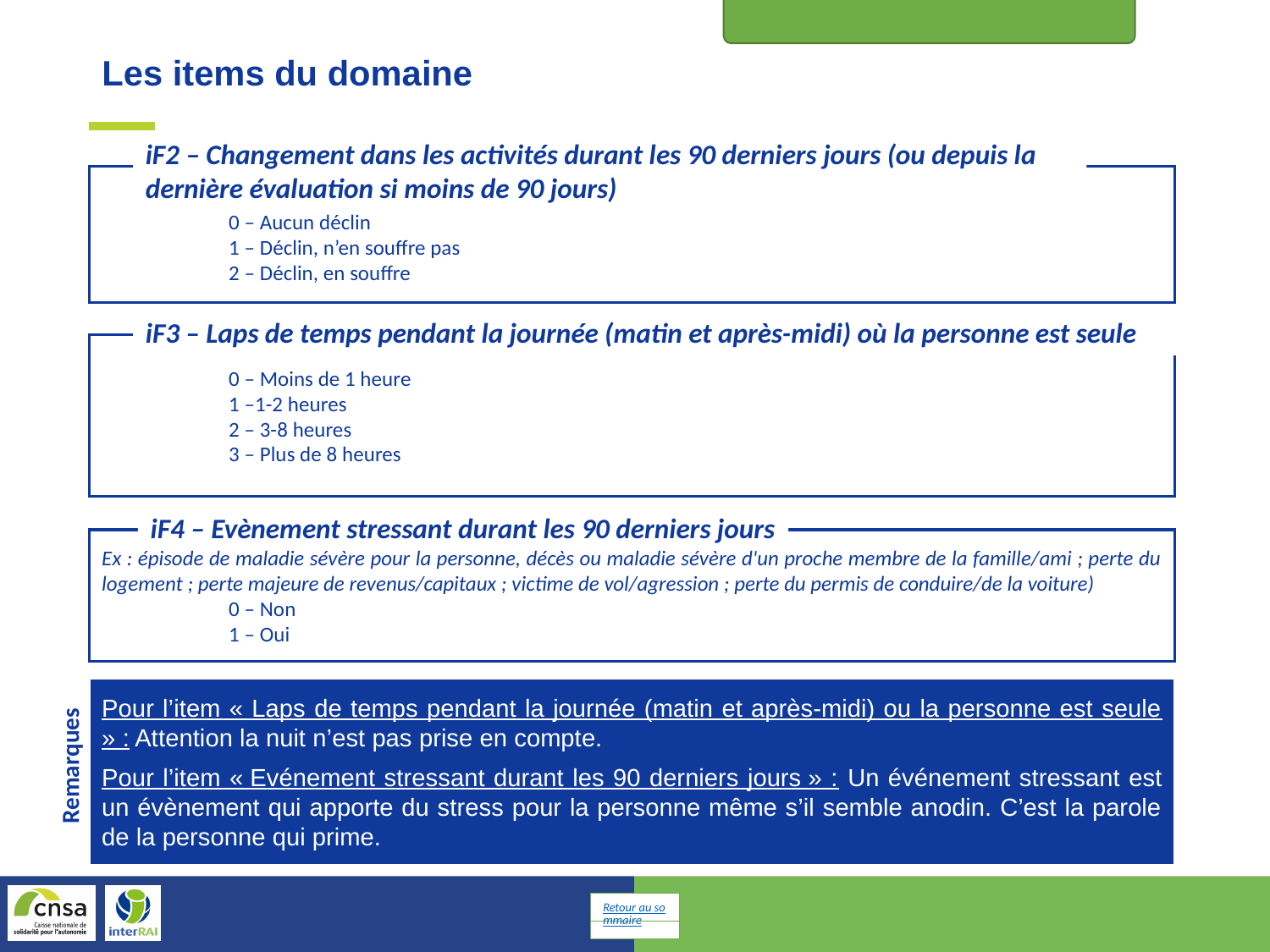

Bien être psycho social
Les items du domaine
iF2 – Changement dans les activités durant les 90 derniers jours (ou depuis la dernière évaluation si moins de 90 jours)

	0 – Aucun déclin
	1 – Déclin, n’en souffre pas
	2 – Déclin, en souffre
iF3 – Laps de temps pendant la journée (matin et après-midi) où la personne est seule
	0 – Moins de 1 heure
	1 –1-2 heures
	2 – 3-8 heures
	3 – Plus de 8 heures
iF4 – Evènement stressant durant les 90 derniers jours
Ex : épisode de maladie sévère pour la personne, décès ou maladie sévère d'un proche membre de la famille/ami ; perte du logement ; perte majeure de revenus/capitaux ; victime de vol/agression ; perte du permis de conduire/de la voiture)
	0 – Non
	1 – Oui
Pour l’item « Laps de temps pendant la journée (matin et après-midi) ou la personne est seule » : Attention la nuit n’est pas prise en compte.
Pour l’item « Evénement stressant durant les 90 derniers jours » : Un événement stressant est un évènement qui apporte du stress pour la personne même s’il semble anodin. C’est la parole de la personne qui prime.
Remarques

Retour au sommaire